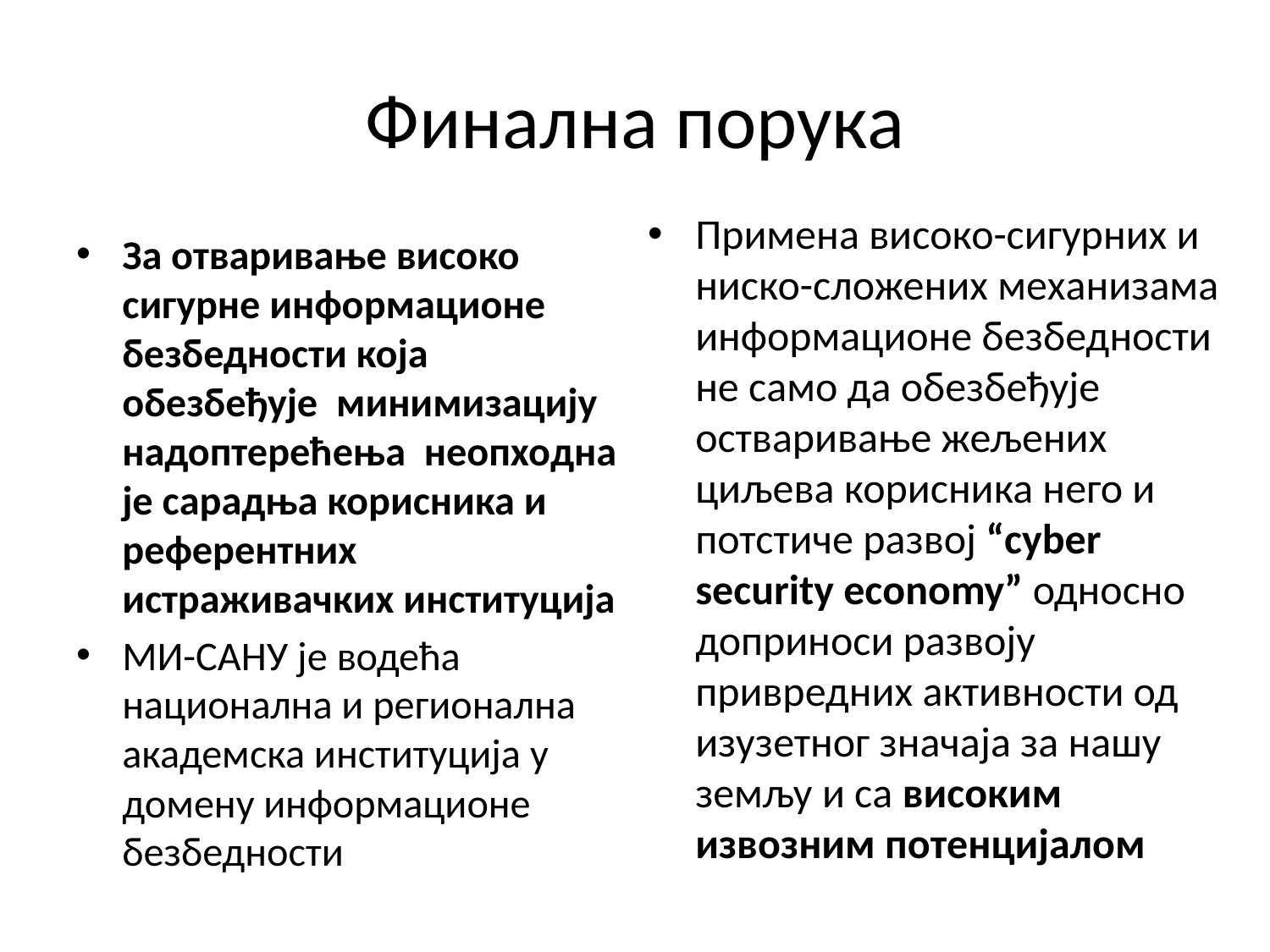

# Финална порука
Примена високо-сигурних и ниско-сложених механизама информационе безбедности не само да обезбеђује остваривање жељених циљева корисника него и потстиче развој “cyber security economy” односно доприноси развоју привредних активности од изузетног значаја за нашу земљу и са високим извозним потенцијалом
За отваривање високо сигурне информационе безбедности која обезбеђује  минимизацију надоптерећења  неопходна је сарадња корисника и референтних истраживачких институција
МИ-САНУ је водећа национална и регионална академска институција у домену информационе безбедности